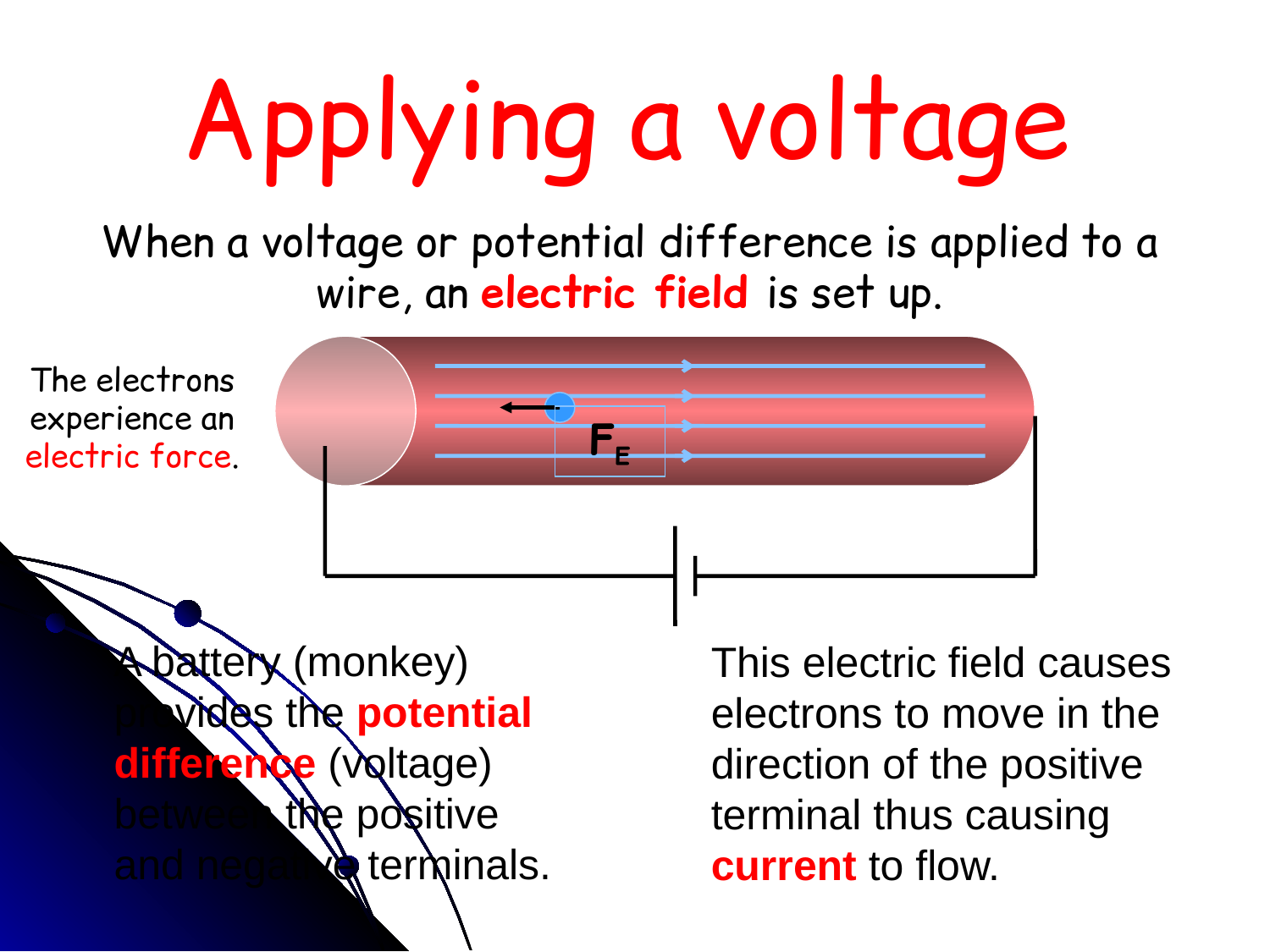

# Applying a voltage
When a voltage or potential difference is applied to a wire, an electric field is set up.
The electrons experience an electric force.

FE

A battery (monkey) provides the potential difference (voltage) between the positive and negative terminals.
This electric field causes electrons to move in the direction of the positive terminal thus causing current to flow.